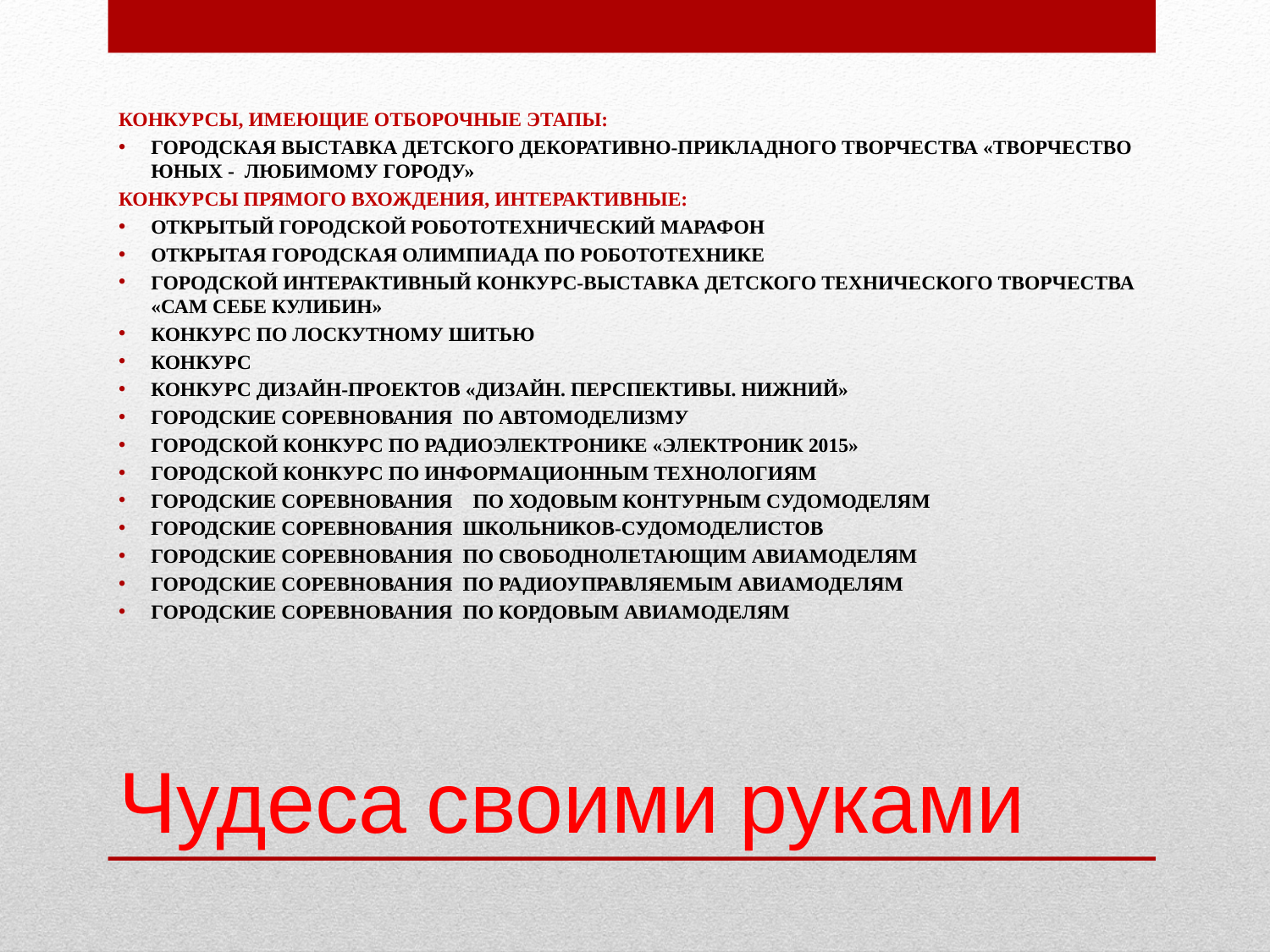

Конкурсы, имеющие отборочные этапы:
Городская выставка детского ДЕКОРАТИВНО-ПРИКЛАДНОГО ТВОРЧЕСТВА «Творчество юных -  любимому городу»
Конкурсы прямого вхождения, интерактивные:
Открытый городской робототехнический марафон
открытая городская олимпиада по РОБОТОТЕХНИКЕ
ГОРОДСКОЙ ИНТЕРАКТИВНЫЙ КОНКУРС-ВЫСТАВКА ДЕТСКОГО ТЕХНИЧЕСКОГО ТВОРЧЕСТВА «сам себе кулибин»
Конкурс по лоскутному шитью
Конкурс
Конкурс дизайн-проектов «Дизайн. Перспективы. Нижний»
Городские соревнования  по автомоделизму
Городской конкурс по радиоэлектронике «Электроник 2015»
Городской конкурс по информационным технологиям
Городские соревнования    по ходовым контурным судомоделям
Городские соревнования  ШКОЛЬНИКОВ-СУДОМОДЕЛИСТОВ
Городские соревнования  по свободнолетающим авиамоделям
Городские соревнования  по радиоуправляемым авиамоделям
Городские соревнования  по кордовым авиамоделям
# Чудеса своими руками